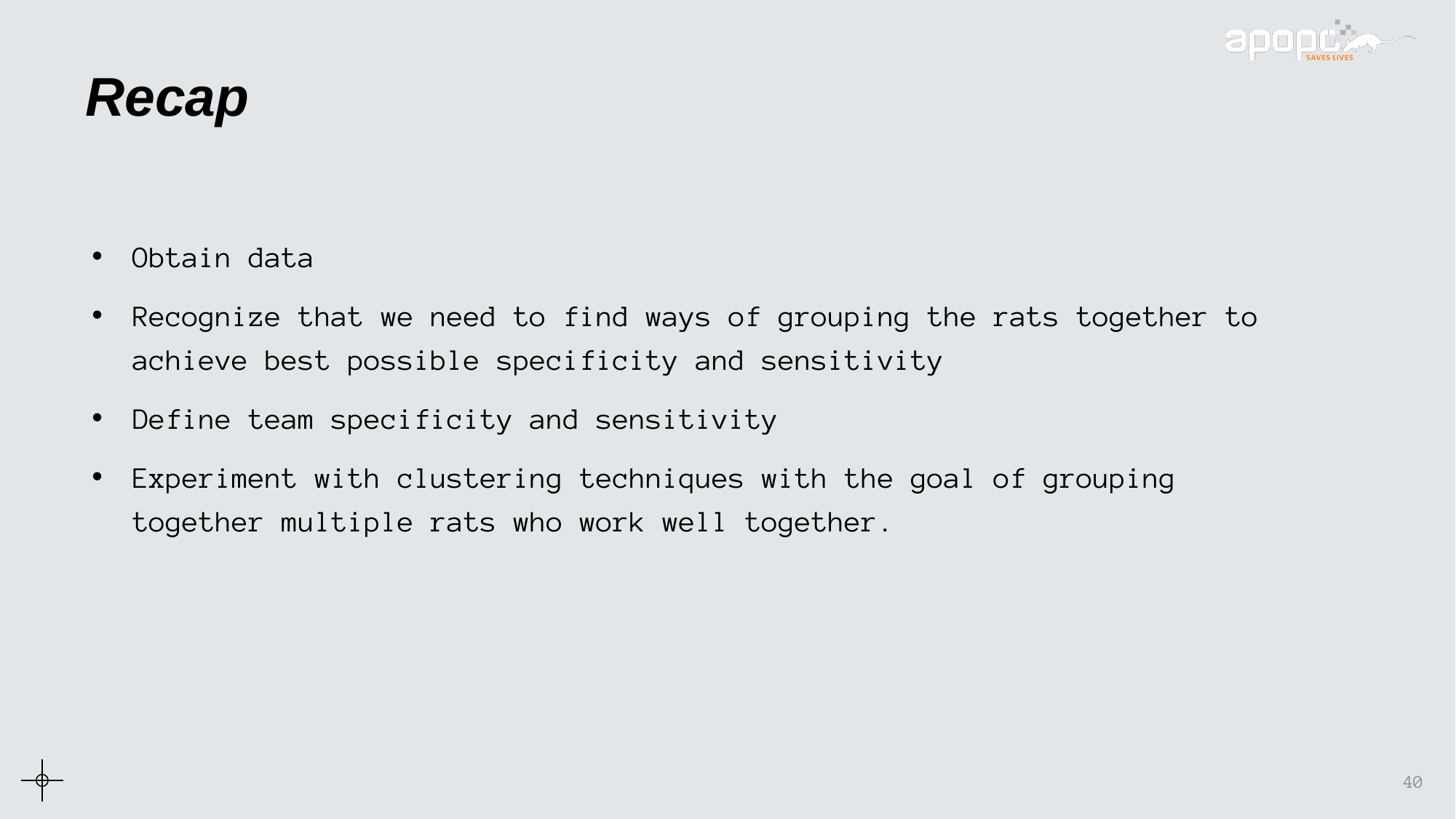

# Recap
Obtain data
Recognize that we need to find ways of grouping the rats together to achieve best possible specificity and sensitivity
Define team specificity and sensitivity
Experiment with clustering techniques with the goal of grouping together multiple rats who work well together.

40